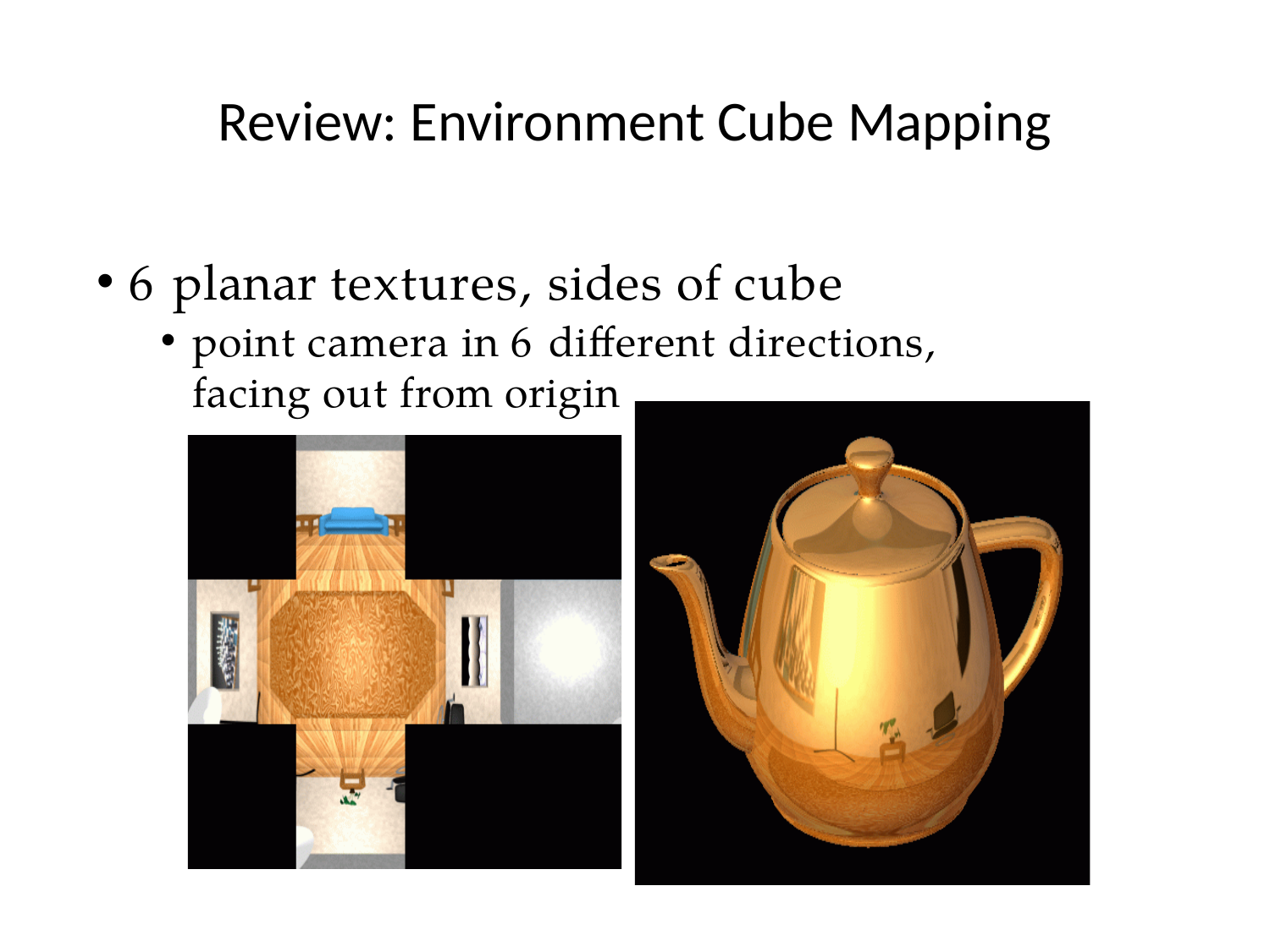

Review: Environment Cube Mapping
6 planar textures, sides of cube
point camera in 6 different directions, facing out from origin